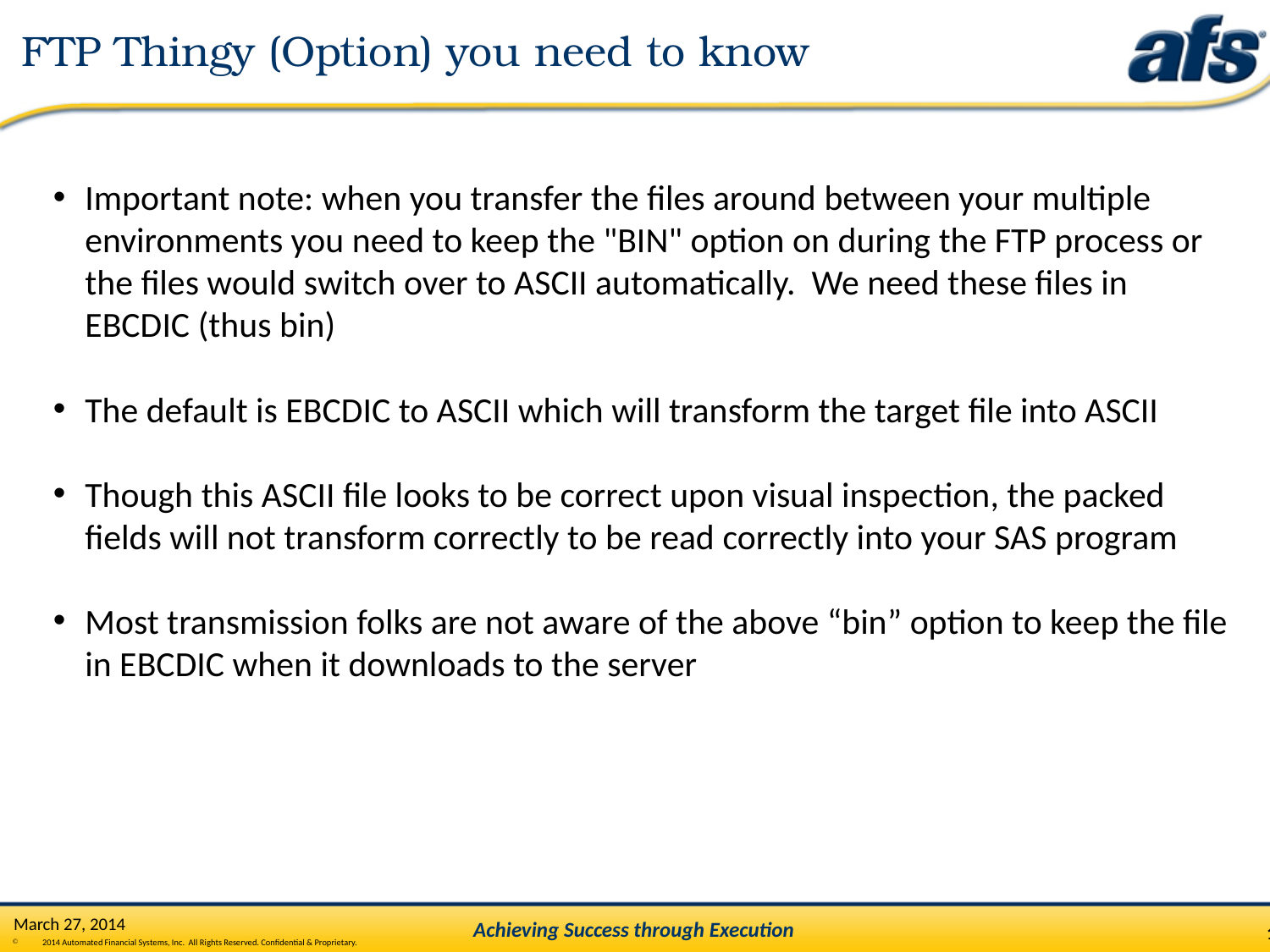

# FTP Thingy (Option) you need to know

Important note: when you transfer the files around between your multiple environments you need to keep the "BIN" option on during the FTP process or the files would switch over to ASCII automatically.  We need these files in EBCDIC (thus bin)

The default is EBCDIC to ASCII which will transform the target file into ASCII

Though this ASCII file looks to be correct upon visual inspection, the packed fields will not transform correctly to be read correctly into your SAS program

Most transmission folks are not aware of the above “bin” option to keep the file in EBCDIC when it downloads to the server